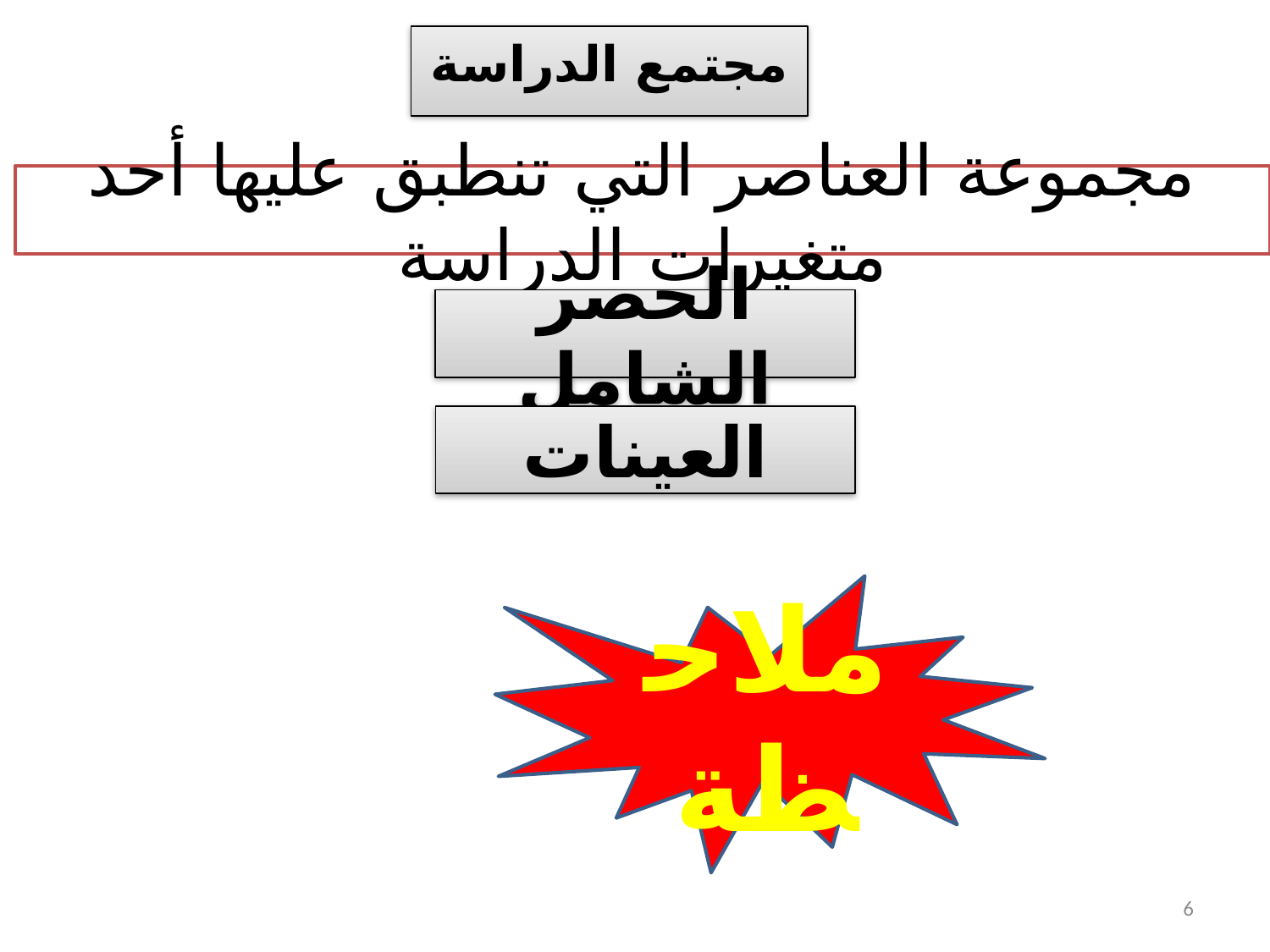

مجتمع الدراسة
مجموعة العناصر التي تنطبق عليها أحد متغيرات الدراسة
الحصر الشامل
العينات
ملاحظة
6